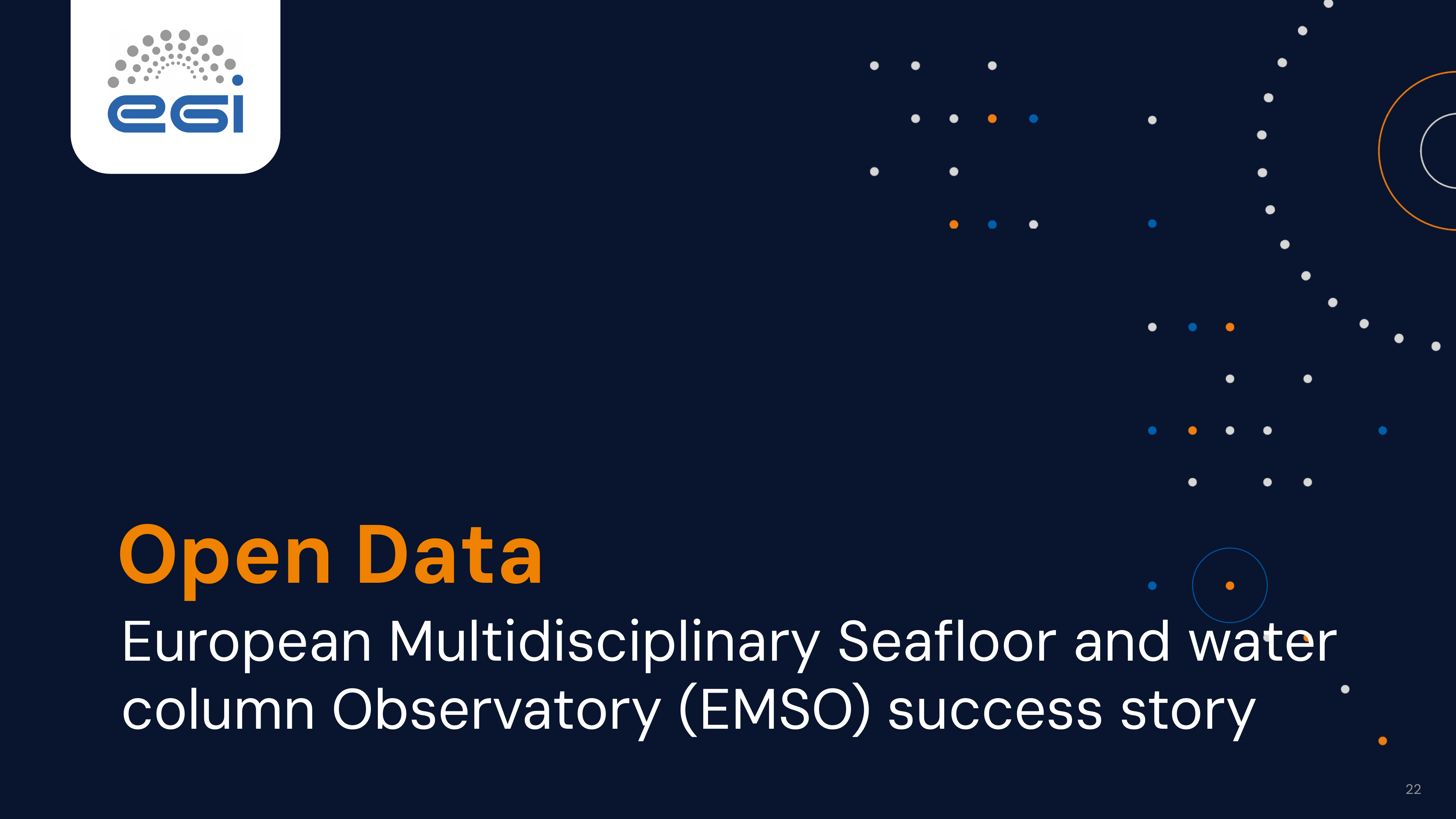

Open Data
European Multidisciplinary Seafloor and water column Observatory (EMSO) success story
22